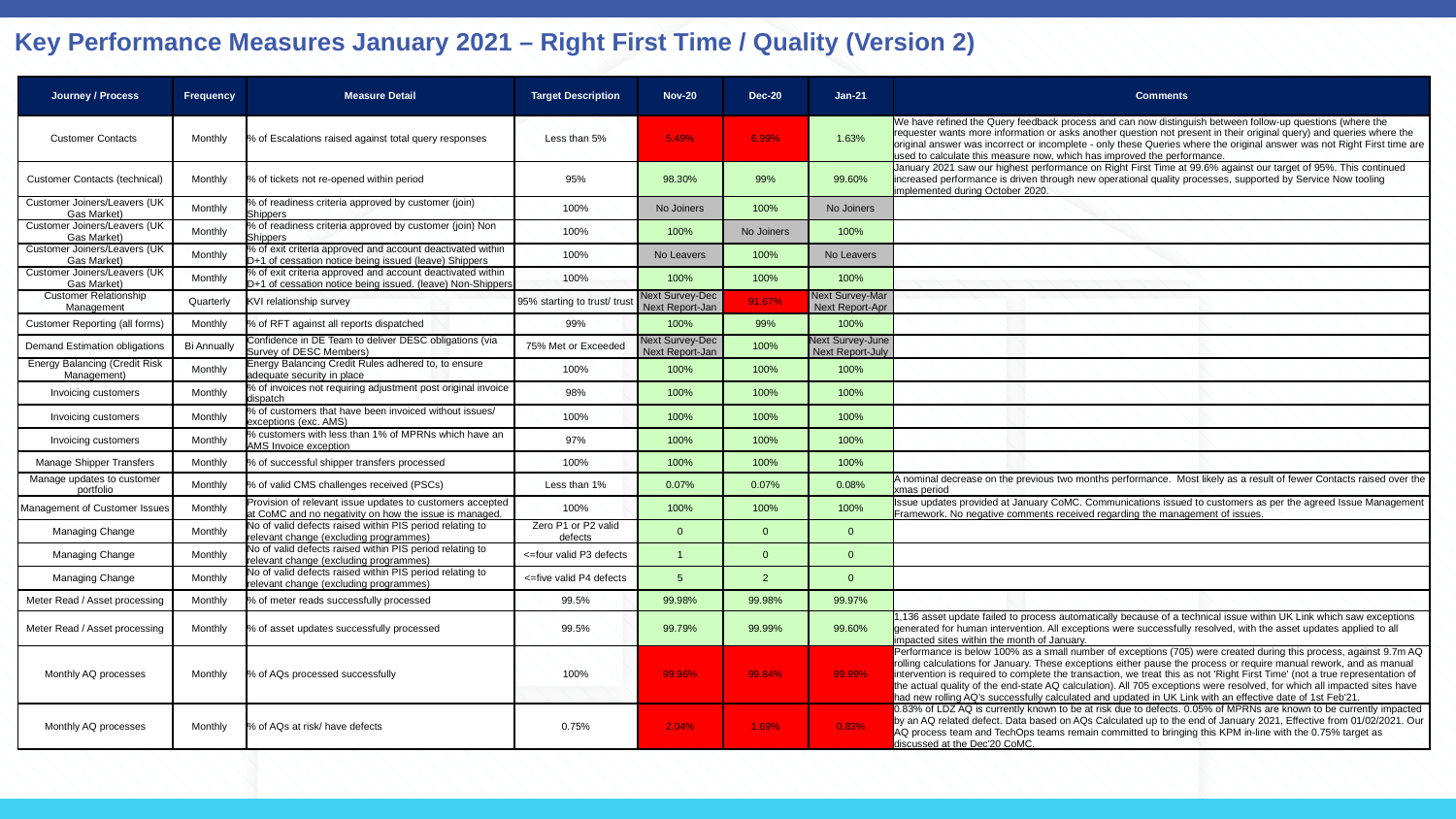

Key Performance Measures January 2021 – Right First Time / Quality (Version 2)
| Journey / Process | Frequency | Measure Detail | Target Description | Nov-20 | Dec-20 | Jan-21 | Comments |
| --- | --- | --- | --- | --- | --- | --- | --- |
| Customer Contacts | Monthly | % of Escalations raised against total query responses | Less than 5% | 5.49% | 6.99% | 1.63% | We have refined the Query feedback process and can now distinguish between follow-up questions (where the requester wants more information or asks another question not present in their original query) and queries where the original answer was incorrect or incomplete - only these Queries where the original answer was not Right First time are used to calculate this measure now, which has improved the performance. |
| Customer Contacts (technical) | Monthly | % of tickets not re-opened within period | 95% | 98.30% | 99% | 99.60% | January 2021 saw our highest performance on Right First Time at 99.6% against our target of 95%. This continued increased performance is driven through new operational quality processes, supported by Service Now tooling implemented during October 2020. |
| Customer Joiners/Leavers (UK Gas Market) | Monthly | % of readiness criteria approved by customer (join) Shippers | 100% | No Joiners | 100% | No Joiners |  |
| Customer Joiners/Leavers (UK Gas Market) | Monthly | % of readiness criteria approved by customer (join) Non Shippers | 100% | 100% | No Joiners | 100% |  |
| Customer Joiners/Leavers (UK Gas Market) | Monthly | % of exit criteria approved and account deactivated within D+1 of cessation notice being issued (leave) Shippers | 100% | No Leavers | 100% | No Leavers |  |
| Customer Joiners/Leavers (UK Gas Market) | Monthly | % of exit criteria approved and account deactivated within D+1 of cessation notice being issued. (leave) Non-Shippers | 100% | 100% | 100% | 100% |  |
| Customer Relationship Management | Quarterly | KVI relationship survey | 95% starting to trust/ trust | Next Survey-Dec Next Report-Jan | 91.67% | Next Survey-Mar Next Report-Apr |  |
| Customer Reporting (all forms) | Monthly | % of RFT against all reports dispatched | 99% | 100% | 99% | 100% |  |
| Demand Estimation obligations | Bi Annually | Confidence in DE Team to deliver DESC obligations (via Survey of DESC Members) | 75% Met or Exceeded | Next Survey-Dec Next Report-Jan | 100% | Next Survey-June Next Report-July |  |
| Energy Balancing (Credit Risk Management) | Monthly | Energy Balancing Credit Rules adhered to, to ensure adequate security in place | 100% | 100% | 100% | 100% |  |
| Invoicing customers | Monthly | % of invoices not requiring adjustment post original invoice dispatch | 98% | 100% | 100% | 100% |  |
| Invoicing customers | Monthly | % of customers that have been invoiced without issues/ exceptions (exc. AMS) | 100% | 100% | 100% | 100% |  |
| Invoicing customers | Monthly | % customers with less than 1% of MPRNs which have an AMS Invoice exception | 97% | 100% | 100% | 100% |  |
| Manage Shipper Transfers | Monthly | % of successful shipper transfers processed | 100% | 100% | 100% | 100% |  |
| Manage updates to customer portfolio | Monthly | % of valid CMS challenges received (PSCs) | Less than 1% | 0.07% | 0.07% | 0.08% | A nominal decrease on the previous two months performance. Most likely as a result of fewer Contacts raised over the xmas period |
| Management of Customer Issues | Monthly | Provision of relevant issue updates to customers accepted at CoMC and no negativity on how the issue is managed. | 100% | 100% | 100% | 100% | Issue updates provided at January CoMC. Communications issued to customers as per the agreed Issue Management Framework. No negative comments received regarding the management of issues. |
| Managing Change | Monthly | No of valid defects raised within PIS period relating to relevant change (excluding programmes) | Zero P1 or P2 valid defects | 0 | 0 | 0 |  |
| Managing Change | Monthly | No of valid defects raised within PIS period relating to relevant change (excluding programmes) | <=four valid P3 defects | 1 | 0 | 0 |  |
| Managing Change | Monthly | No of valid defects raised within PIS period relating to relevant change (excluding programmes) | <=five valid P4 defects | 5 | 2 | 0 |  |
| Meter Read / Asset processing | Monthly | % of meter reads successfully processed | 99.5% | 99.98% | 99.98% | 99.97% |  |
| Meter Read / Asset processing | Monthly | % of asset updates successfully processed | 99.5% | 99.79% | 99.99% | 99.60% | 1,136 asset update failed to process automatically because of a technical issue within UK Link which saw exceptions generated for human intervention. All exceptions were successfully resolved, with the asset updates applied to all impacted sites within the month of January. |
| Monthly AQ processes | Monthly | % of AQs processed successfully | 100% | 99.96% | 99.84% | 99.99% | Performance is below 100% as a small number of exceptions (705) were created during this process, against 9.7m AQ rolling calculations for January. These exceptions either pause the process or require manual rework, and as manual intervention is required to complete the transaction, we treat this as not 'Right First Time' (not a true representation of the actual quality of the end-state AQ calculation). All 705 exceptions were resolved, for which all impacted sites have had new rolling AQ's successfully calculated and updated in UK Link with an effective date of 1st Feb'21. |
| Monthly AQ processes | Monthly | % of AQs at risk/ have defects | 0.75% | 2.04% | 1.69% | 0.83% | 0.83% of LDZ AQ is currently known to be at risk due to defects. 0.05% of MPRNs are known to be currently impacted by an AQ related defect. Data based on AQs Calculated up to the end of January 2021, Effective from 01/02/2021. Our AQ process team and TechOps teams remain committed to bringing this KPM in-line with the 0.75% target as discussed at the Dec'20 CoMC. |